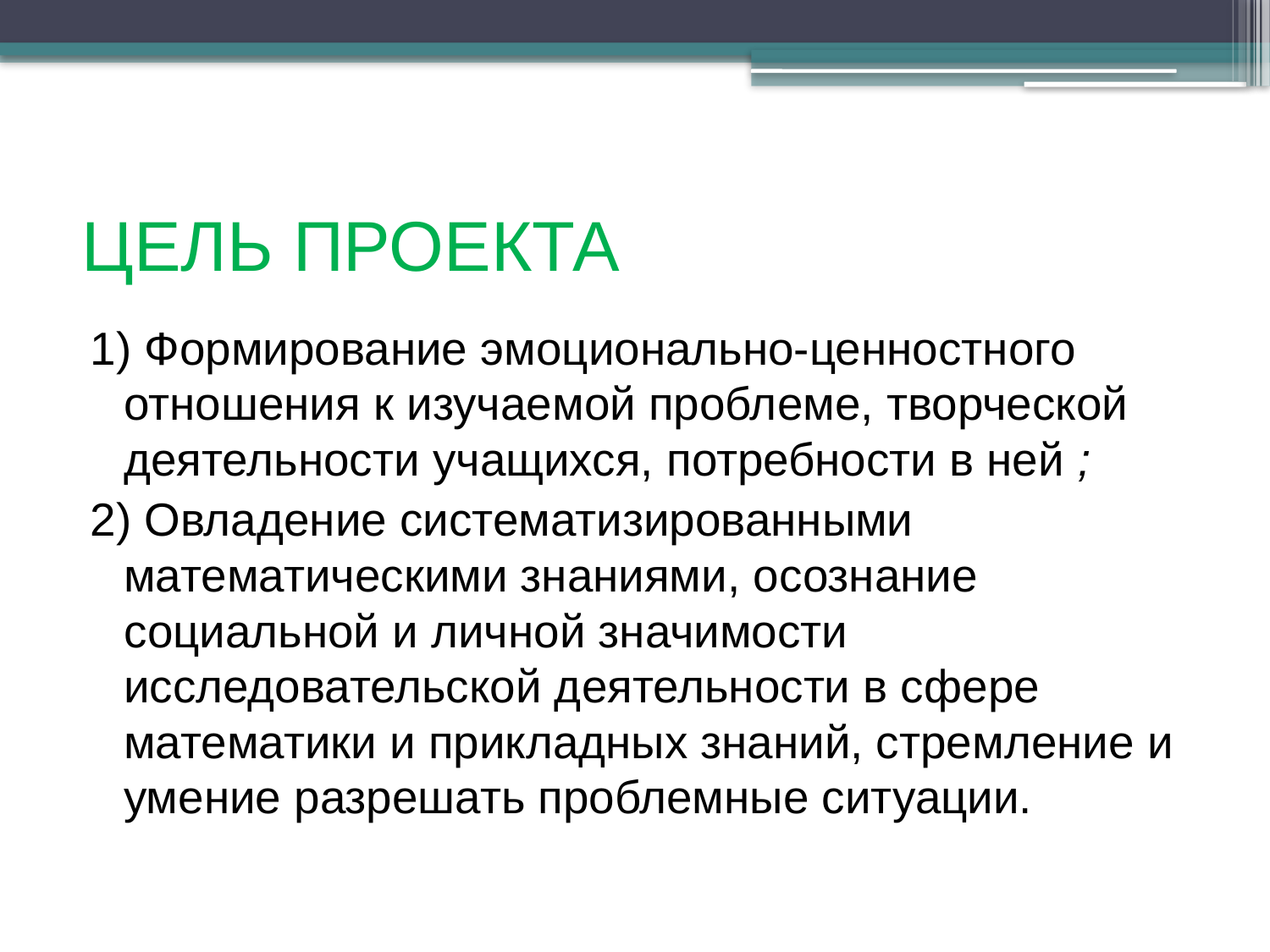

# ЦЕЛЬ ПРОЕКТА
1) Формирование эмоционально-ценностного отношения к изучаемой проблеме, творческой деятельности учащихся, потребности в ней ;
2) Овладение систематизированными математическими знаниями, осознание социальной и личной значимости исследовательской деятельности в сфере математики и прикладных знаний, стремление и умение разрешать проблемные ситуации.